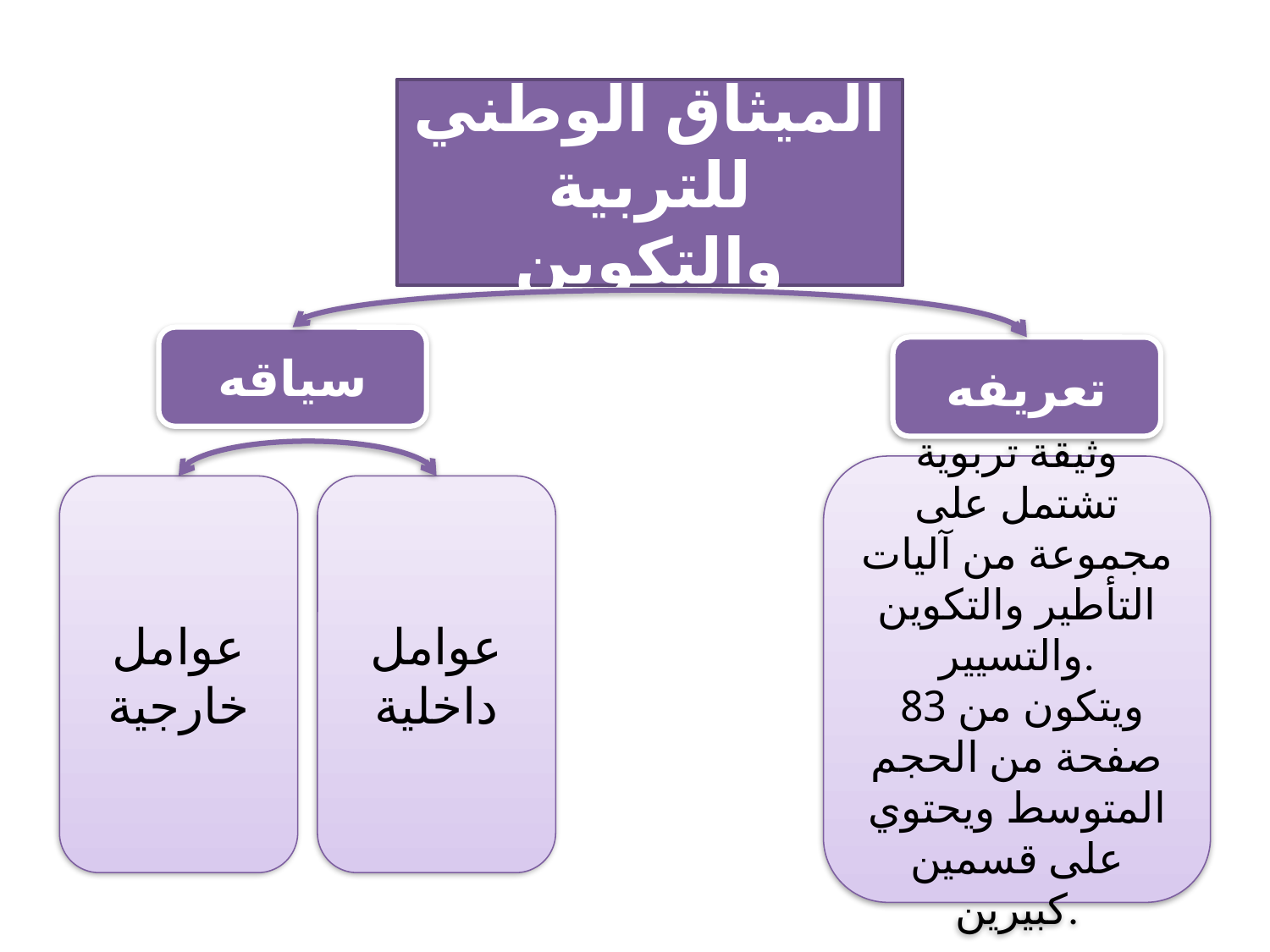

الميثاق الوطني للتربية والتكوين
سياقه
تعريفه
وثيقة تربوية تشتمل على مجموعة من آليات التأطير والتكوين والتسيير.
 ويتكون من 83 صفحة من الحجم المتوسط ويحتوي على قسمين كبيرين.
عوامل خارجية
عوامل
داخلية